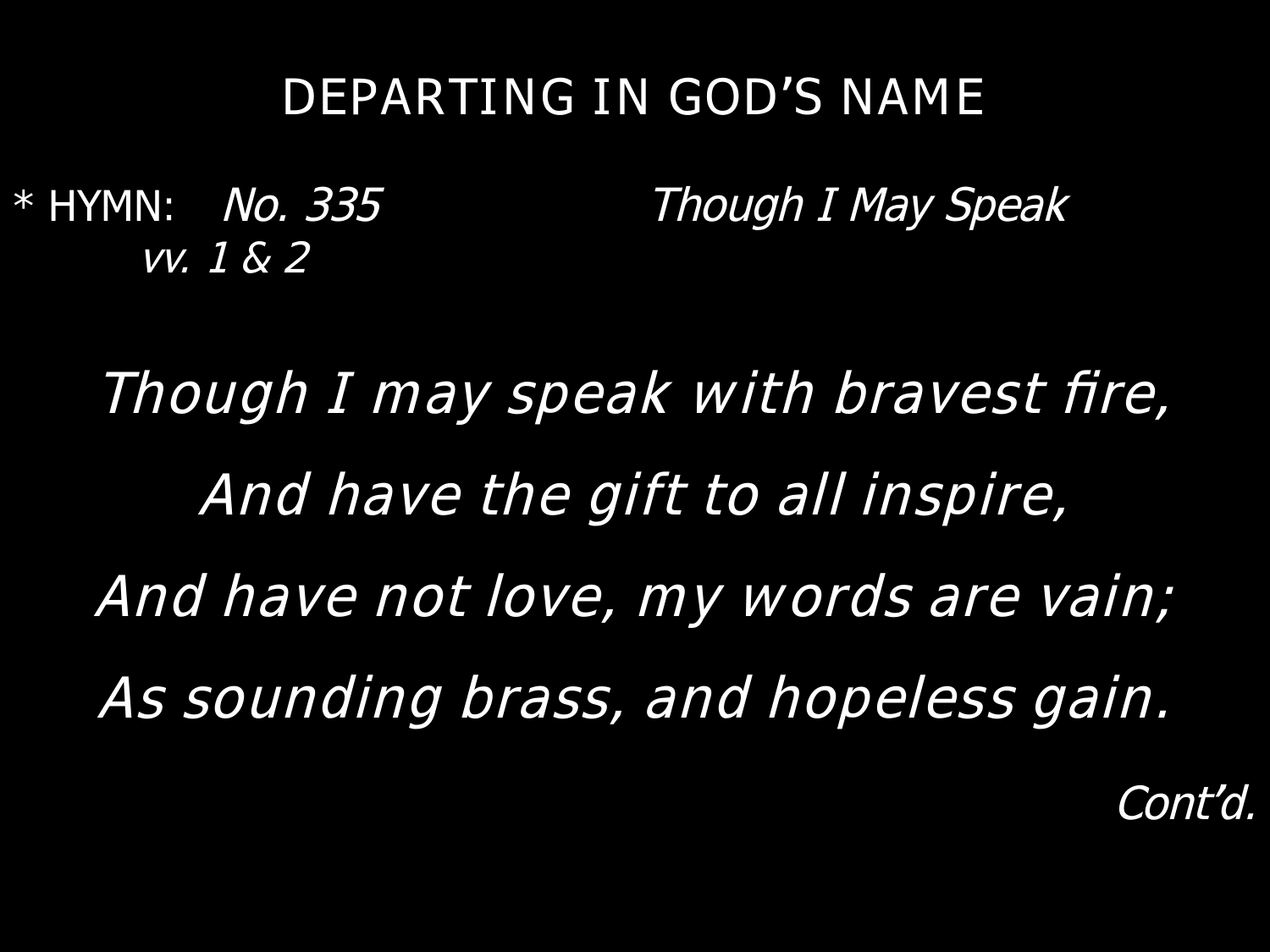

DEPARTING IN GOD’S NAME

* HYMN:   No. 335			Though I May Speak 		vv. 1 & 2

Though I may speak with bravest fire,
And have the gift to all inspire,
And have not love, my words are vain;
As sounding brass, and hopeless gain.
     Cont’d.